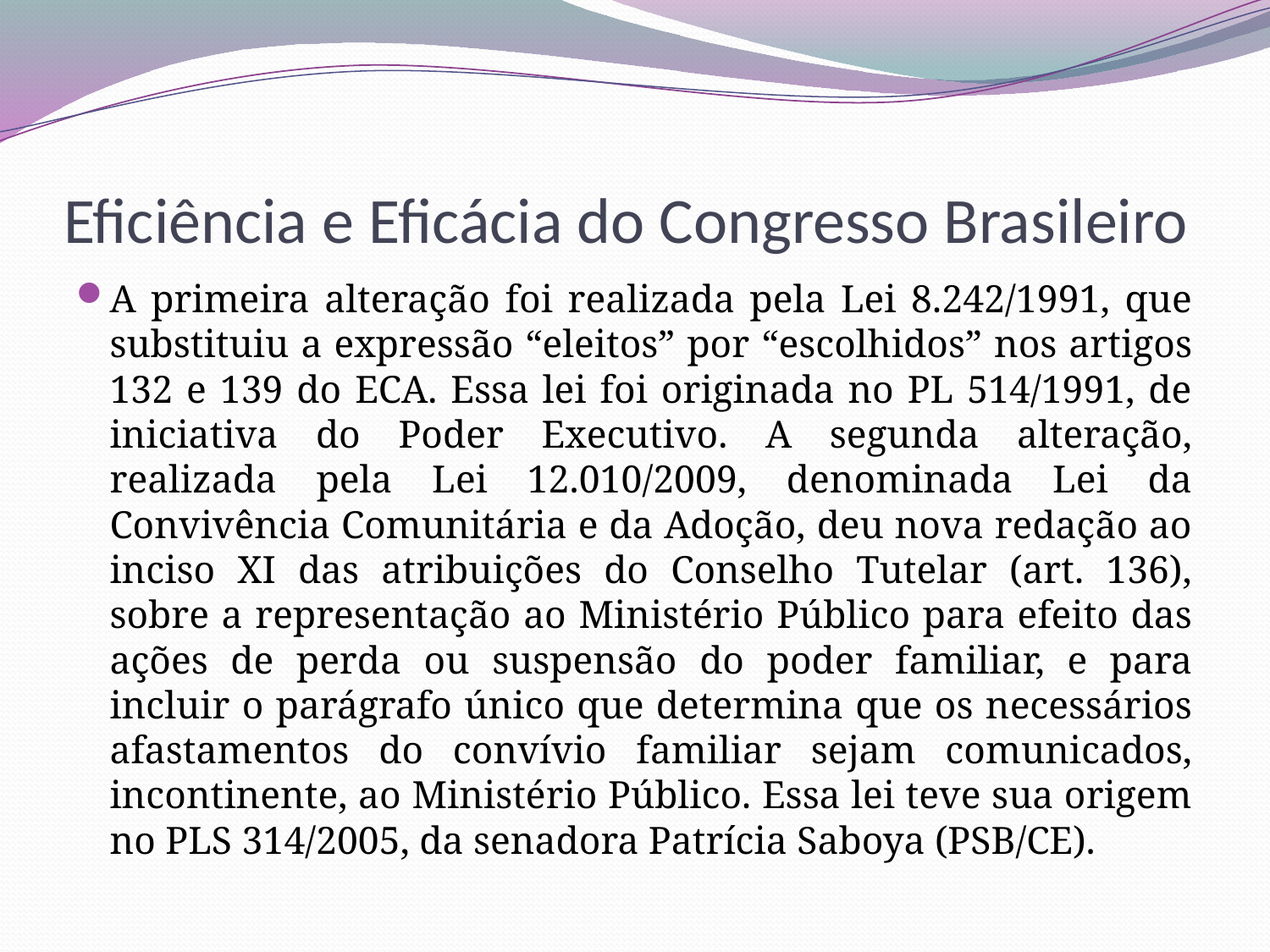

# Eficiência e Eficácia do Congresso Brasileiro
A primeira alteração foi realizada pela Lei 8.242/1991, que substituiu a expressão “eleitos” por “escolhidos” nos artigos 132 e 139 do ECA. Essa lei foi originada no PL 514/1991, de iniciativa do Poder Executivo. A segunda alteração, realizada pela Lei 12.010/2009, denominada Lei da Convivência Comunitária e da Adoção, deu nova redação ao inciso XI das atribuições do Conselho Tutelar (art. 136), sobre a representação ao Ministério Público para efeito das ações de perda ou suspensão do poder familiar, e para incluir o parágrafo único que determina que os necessários afastamentos do convívio familiar sejam comunicados, incontinente, ao Ministério Público. Essa lei teve sua origem no PLS 314/2005, da senadora Patrícia Saboya (PSB/CE).